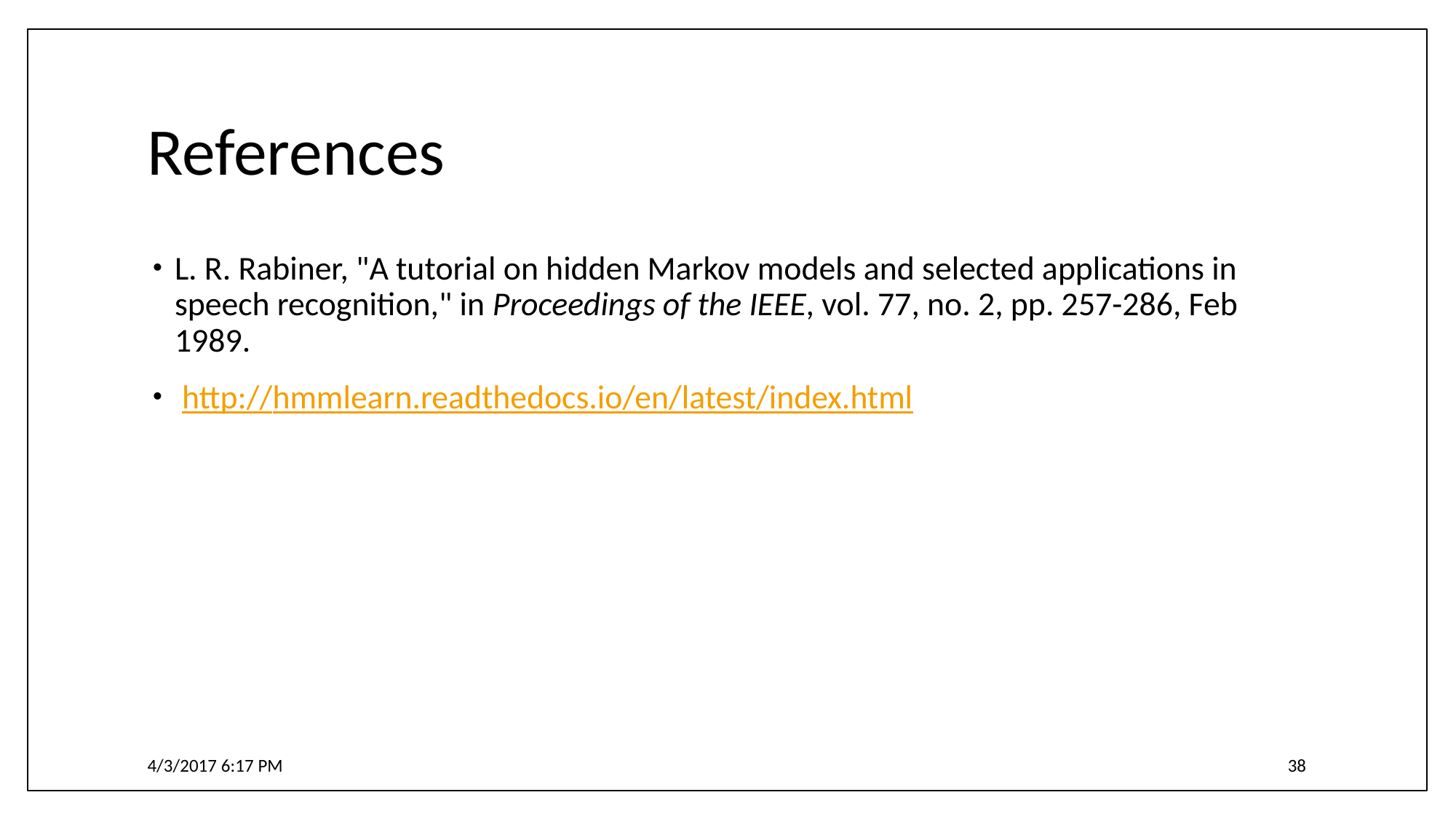

# References
L. R. Rabiner, "A tutorial on hidden Markov models and selected applications in speech recognition," in Proceedings of the IEEE, vol. 77, no. 2, pp. 257-286, Feb 1989.
 http://hmmlearn.readthedocs.io/en/latest/index.html

4/3/2017 6:17 PM
38